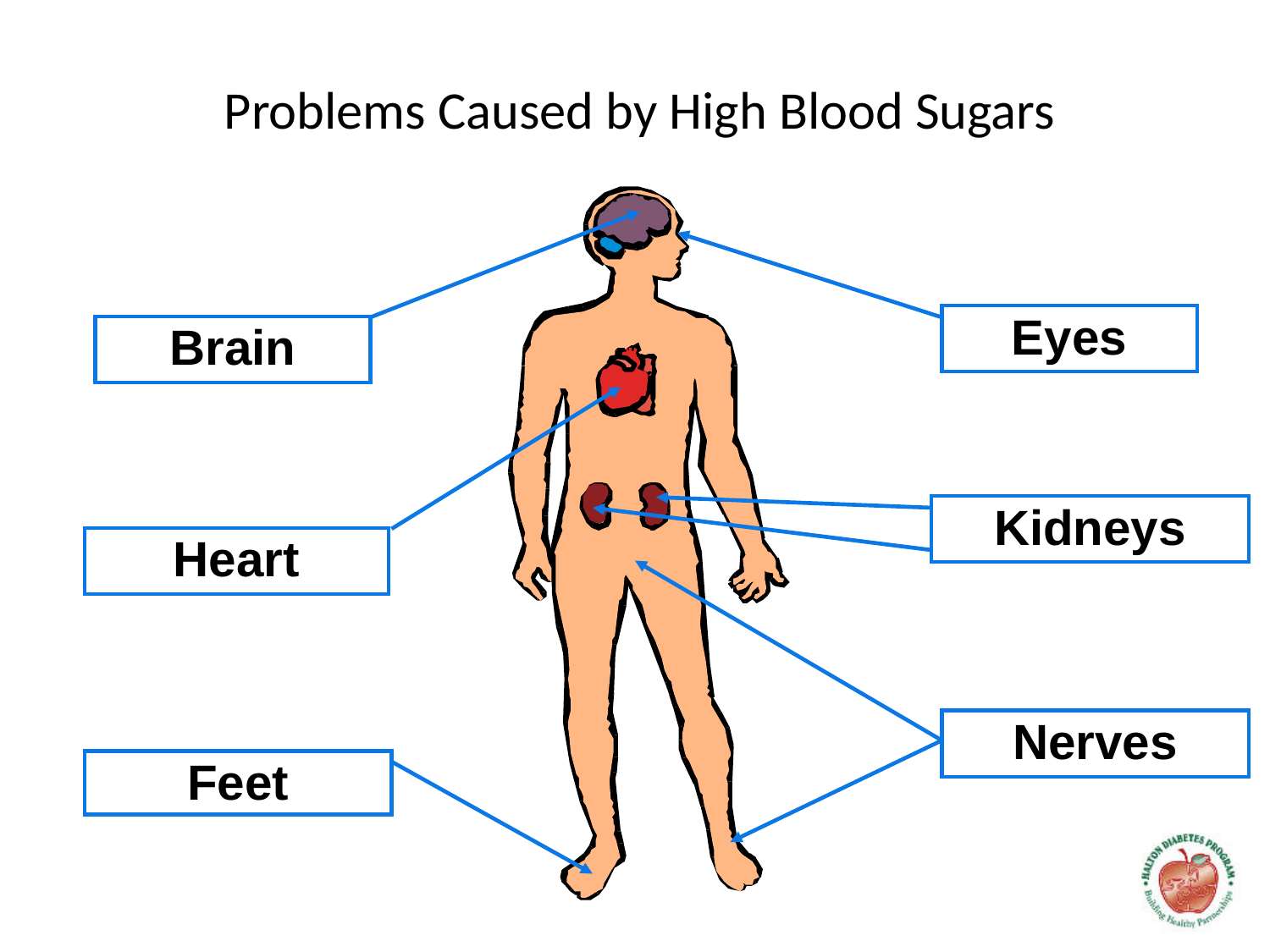

# Problems Caused by High Blood Sugars

Eyes
Brain

Kidneys

Heart

Nerves

Feet